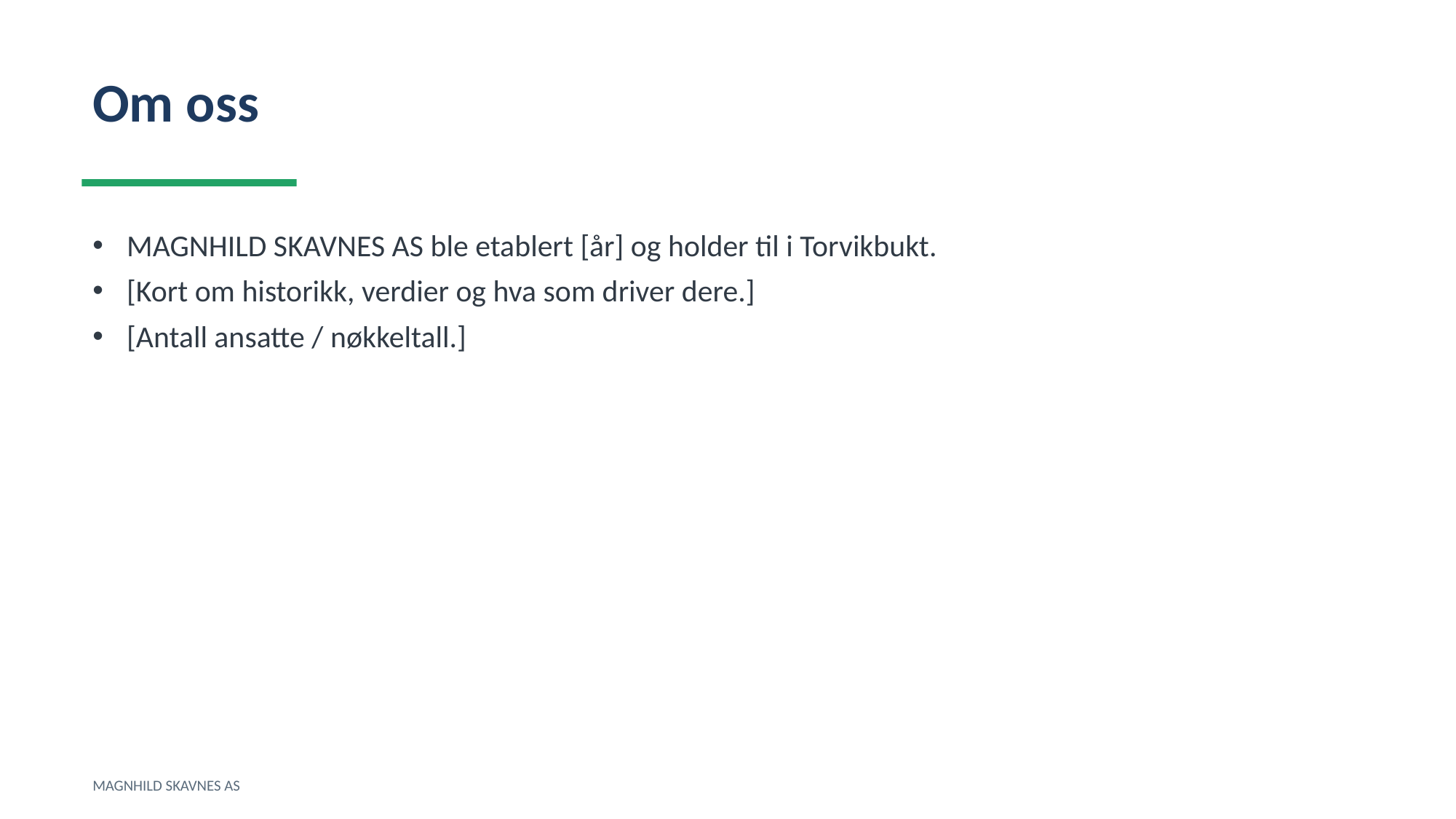

Om oss

MAGNHILD SKAVNES AS ble etablert [år] og holder til i Torvikbukt.
[Kort om historikk, verdier og hva som driver dere.]
[Antall ansatte / nøkkeltall.]
MAGNHILD SKAVNES AS